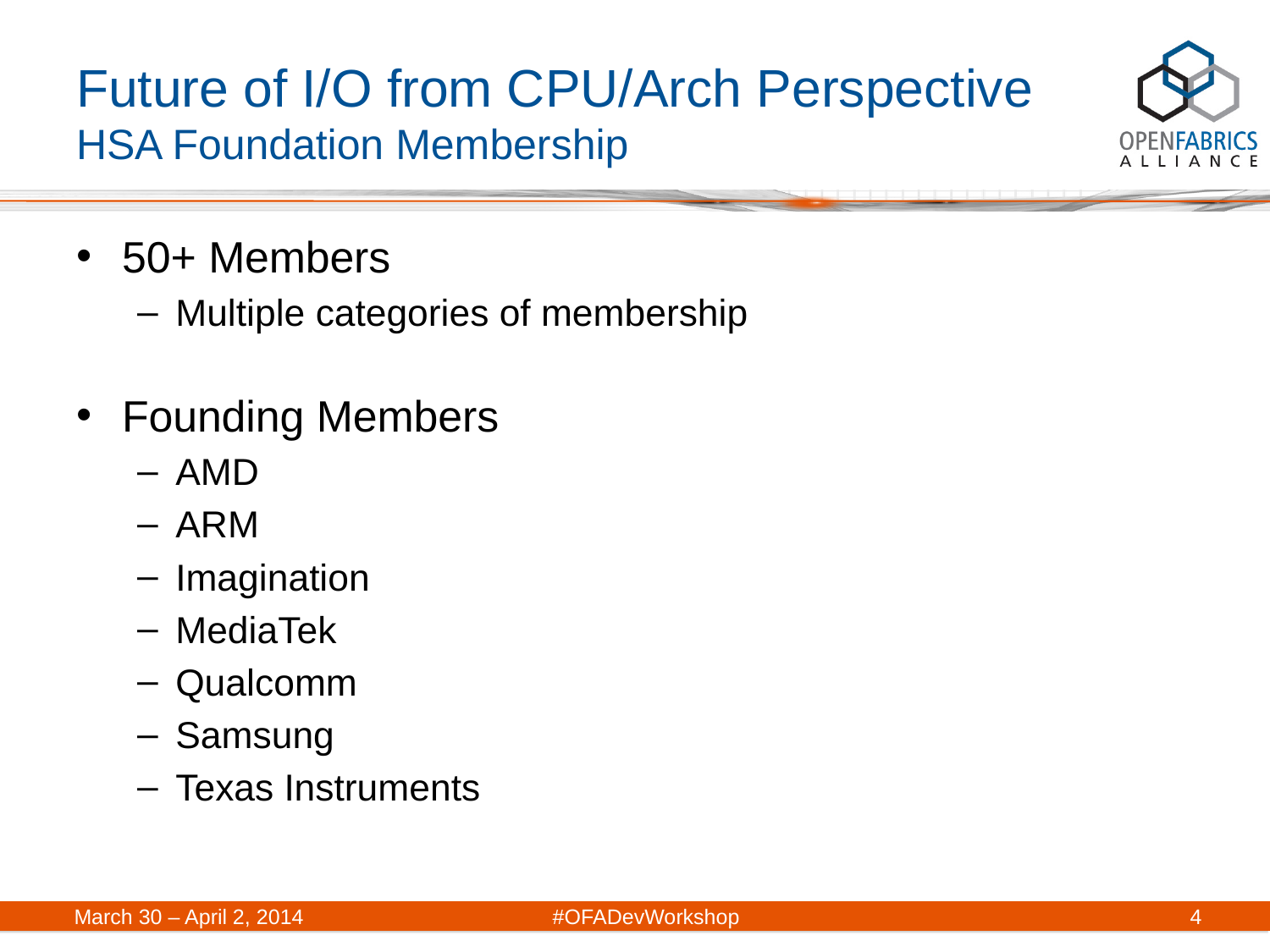

# Future of I/O from CPU/Arch Perspective HSA Foundation Membership
50+ Members
Multiple categories of membership
Founding Members
AMD
ARM
Imagination
MediaTek
Qualcomm
Samsung
Texas Instruments
March 30 – April 2, 2014	#OFADevWorkshop
4